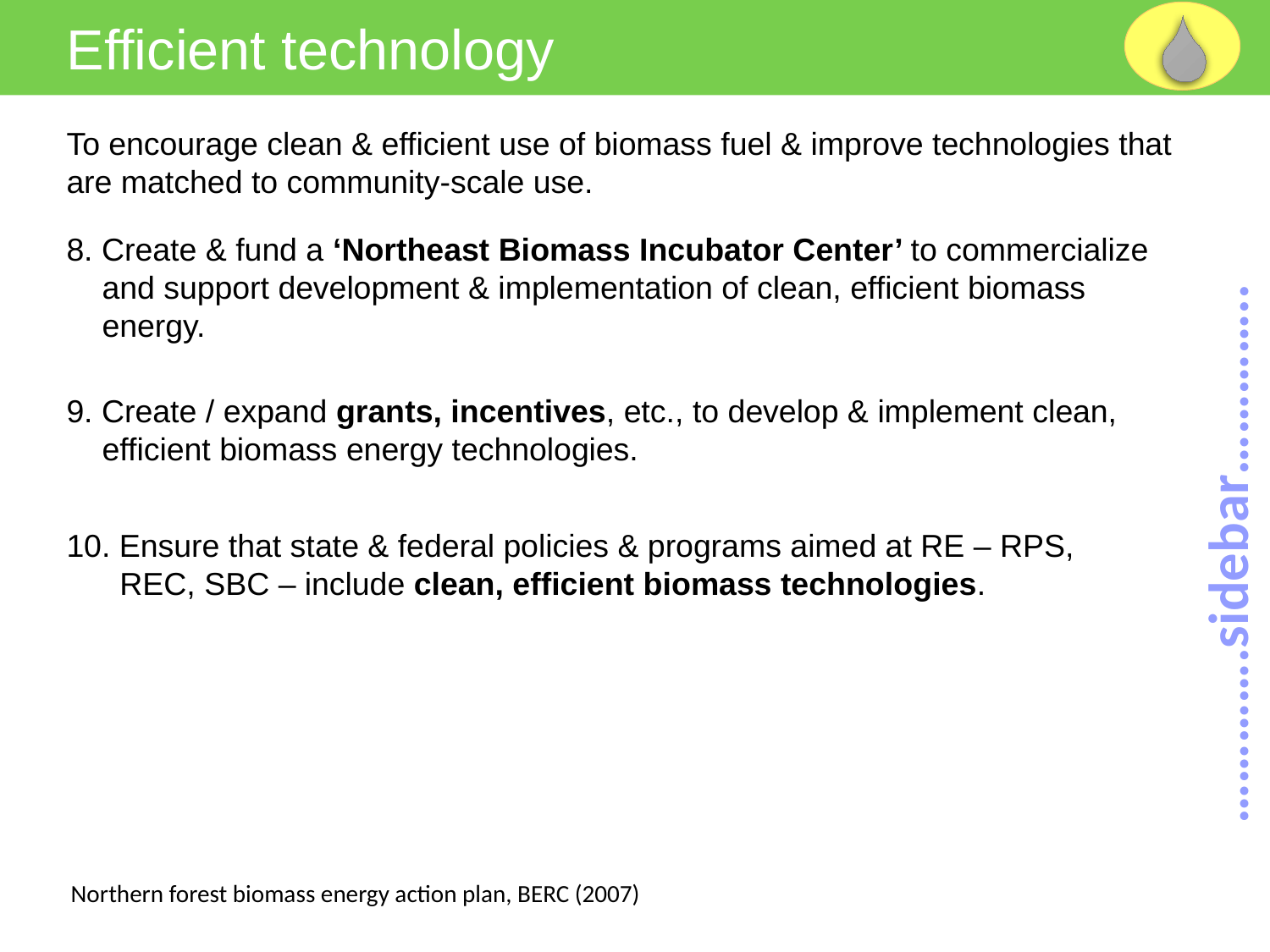

Efficient technology
To encourage clean & efficient use of biomass fuel & improve technologies that are matched to community-scale use.
8. Create & fund a ‘Northeast Biomass Incubator Center’ to commercialize
    and support development & implementation of clean, efficient biomass
    energy.
9. Create / expand grants, incentives, etc., to develop & implement clean,
    efficient biomass energy technologies.
………….sidebar…………..
10. Ensure that state & federal policies & programs aimed at RE – RPS,
      REC, SBC – include clean, efficient biomass technologies.
Northern forest biomass energy action plan, BERC (2007)